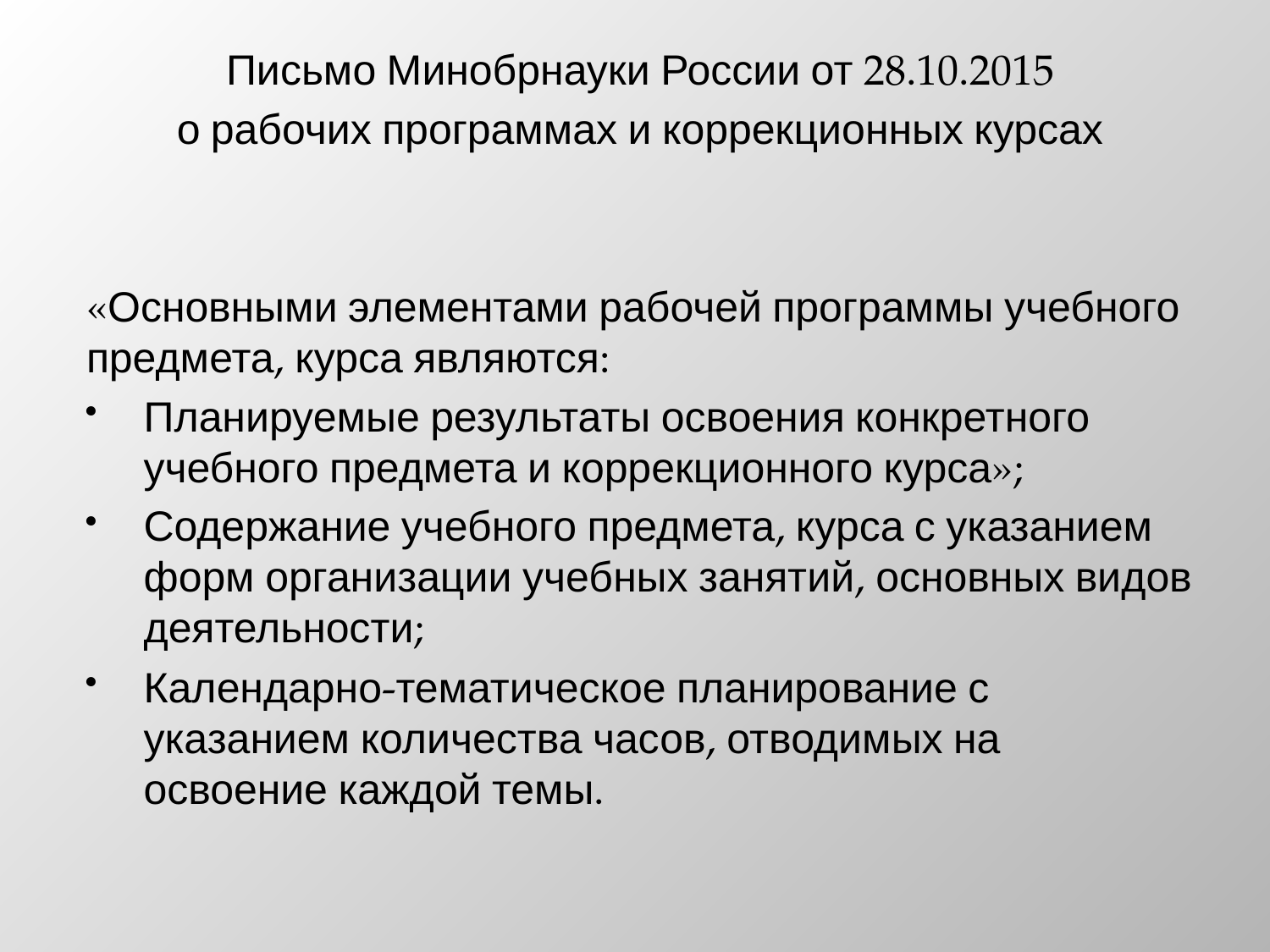

Письмо Минобрнауки России от 28.10.2015
о рабочих программах и коррекционных курсах

«Основными элементами рабочей программы учебного предмета, курса являются:
Планируемые результаты освоения конкретного учебного предмета и коррекционного курса»;
Содержание учебного предмета, курса с указанием форм организации учебных занятий, основных видов деятельности;
Календарно-тематическое планирование с указанием количества часов, отводимых на освоение каждой темы.